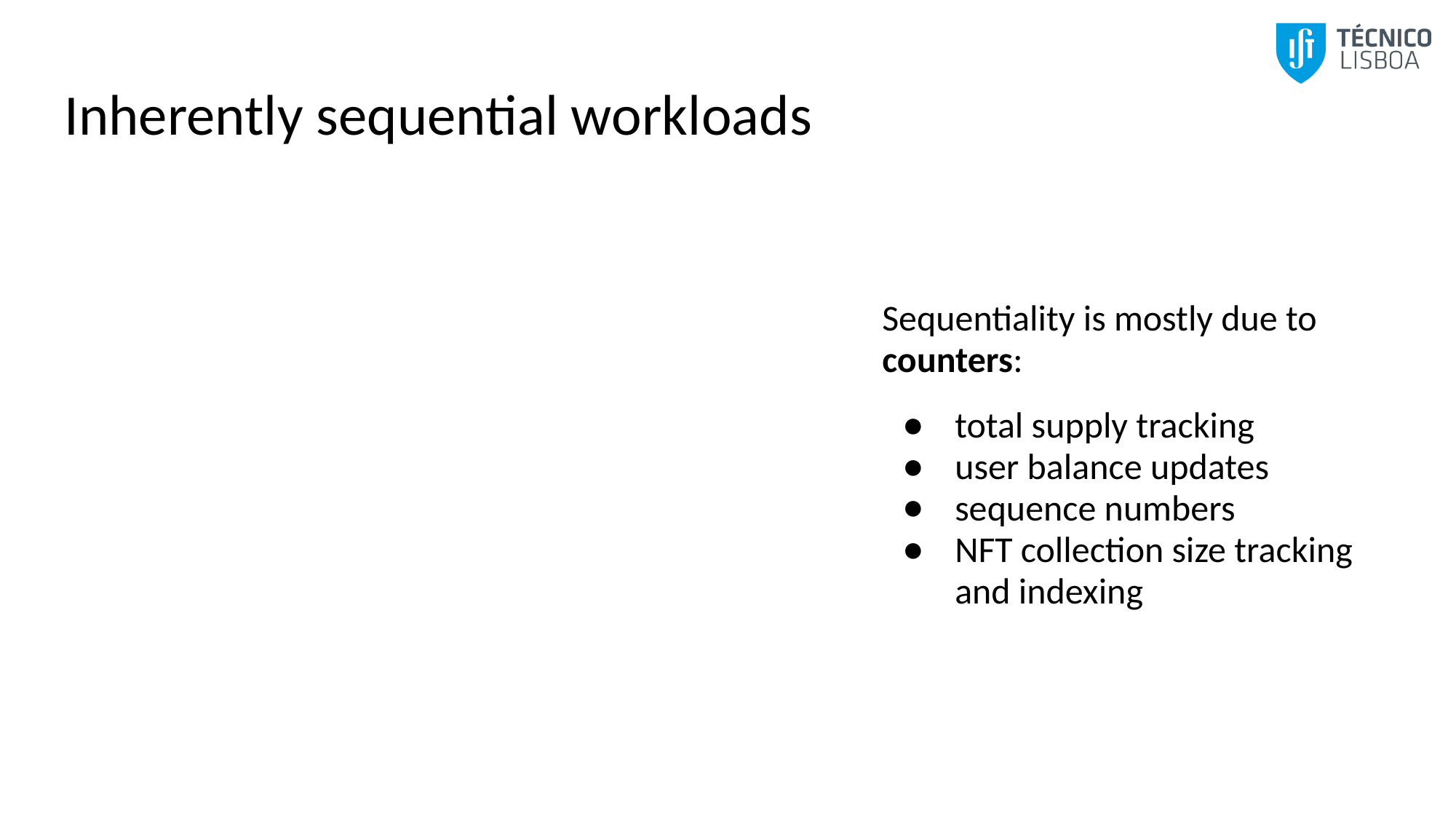

# Inherently sequential workloads
Sequentiality is mostly due to counters:
total supply tracking
user balance updates
sequence numbers
NFT collection size tracking and indexing